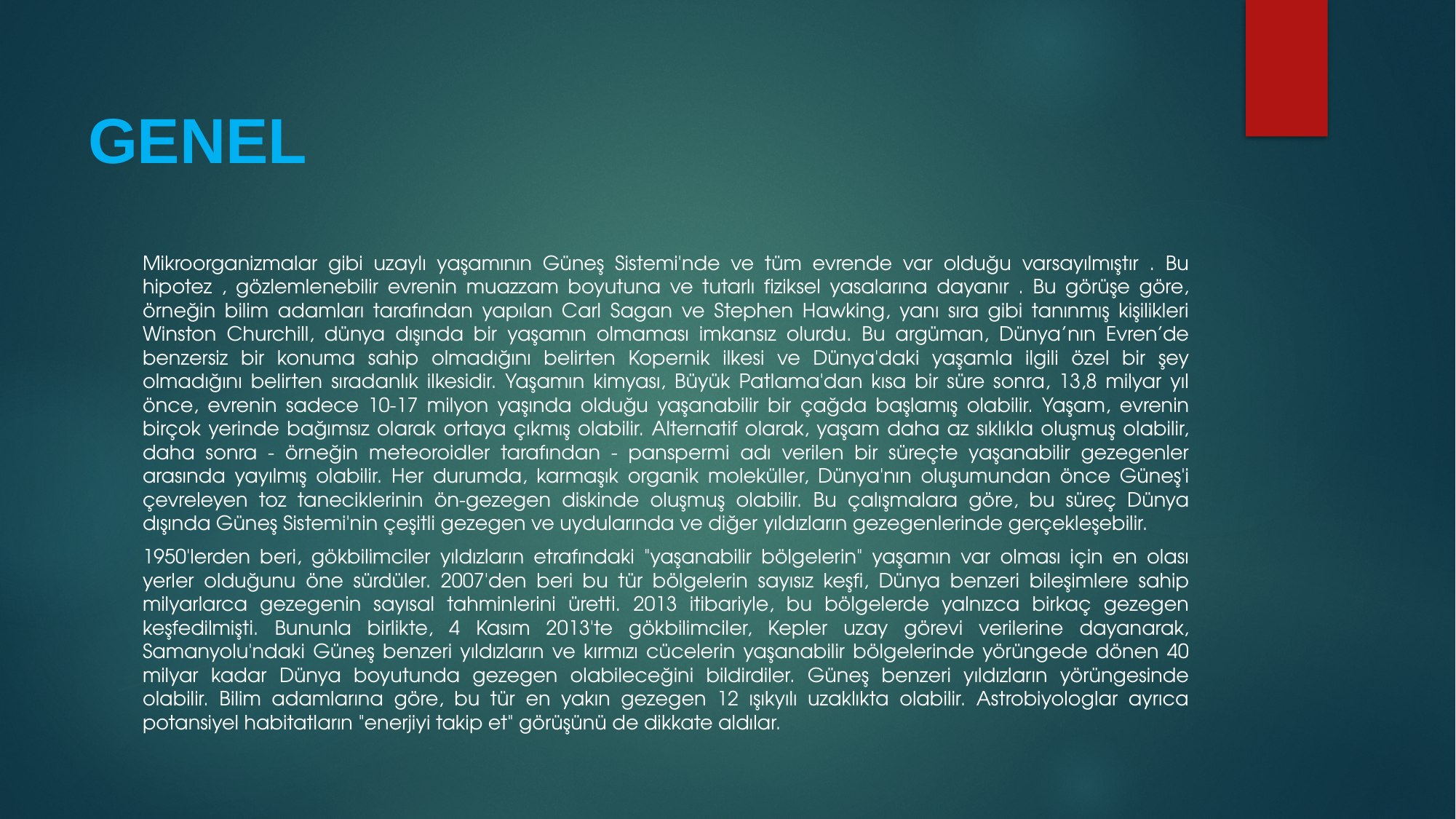

# GENEL
Mikroorganizmalar gibi uzaylı yaşamının Güneş Sistemi'nde ve tüm evrende var olduğu varsayılmıştır . Bu hipotez , gözlemlenebilir evrenin muazzam boyutuna ve tutarlı fiziksel yasalarına dayanır . Bu görüşe göre, örneğin bilim adamları tarafından yapılan Carl Sagan ve Stephen Hawking, yanı sıra gibi tanınmış kişilikleri Winston Churchill, dünya dışında bir yaşamın olmaması imkansız olurdu. Bu argüman, Dünya’nın Evren’de benzersiz bir konuma sahip olmadığını belirten Kopernik ilkesi ve Dünya'daki yaşamla ilgili özel bir şey olmadığını belirten sıradanlık ilkesidir. Yaşamın kimyası, Büyük Patlama'dan kısa bir süre sonra, 13,8 milyar yıl önce, evrenin sadece 10-17 milyon yaşında olduğu yaşanabilir bir çağda başlamış olabilir. Yaşam, evrenin birçok yerinde bağımsız olarak ortaya çıkmış olabilir. Alternatif olarak, yaşam daha az sıklıkla oluşmuş olabilir, daha sonra - örneğin meteoroidler tarafından - panspermi adı verilen bir süreçte yaşanabilir gezegenler arasında yayılmış olabilir. Her durumda, karmaşık organik moleküller, Dünya'nın oluşumundan önce Güneş'i çevreleyen toz taneciklerinin ön-gezegen diskinde oluşmuş olabilir. Bu çalışmalara göre, bu süreç Dünya dışında Güneş Sistemi'nin çeşitli gezegen ve uydularında ve diğer yıldızların gezegenlerinde gerçekleşebilir.
1950'lerden beri, gökbilimciler yıldızların etrafındaki "yaşanabilir bölgelerin" yaşamın var olması için en olası yerler olduğunu öne sürdüler. 2007'den beri bu tür bölgelerin sayısız keşfi, Dünya benzeri bileşimlere sahip milyarlarca gezegenin sayısal tahminlerini üretti. 2013 itibariyle, bu bölgelerde yalnızca birkaç gezegen keşfedilmişti. Bununla birlikte, 4 Kasım 2013'te gökbilimciler, Kepler uzay görevi verilerine dayanarak, Samanyolu'ndaki Güneş benzeri yıldızların ve kırmızı cücelerin yaşanabilir bölgelerinde yörüngede dönen 40 milyar kadar Dünya boyutunda gezegen olabileceğini bildirdiler. Güneş benzeri yıldızların yörüngesinde olabilir. Bilim adamlarına göre, bu tür en yakın gezegen 12 ışıkyılı uzaklıkta olabilir. Astrobiyologlar ayrıca potansiyel habitatların "enerjiyi takip et" görüşünü de dikkate aldılar.